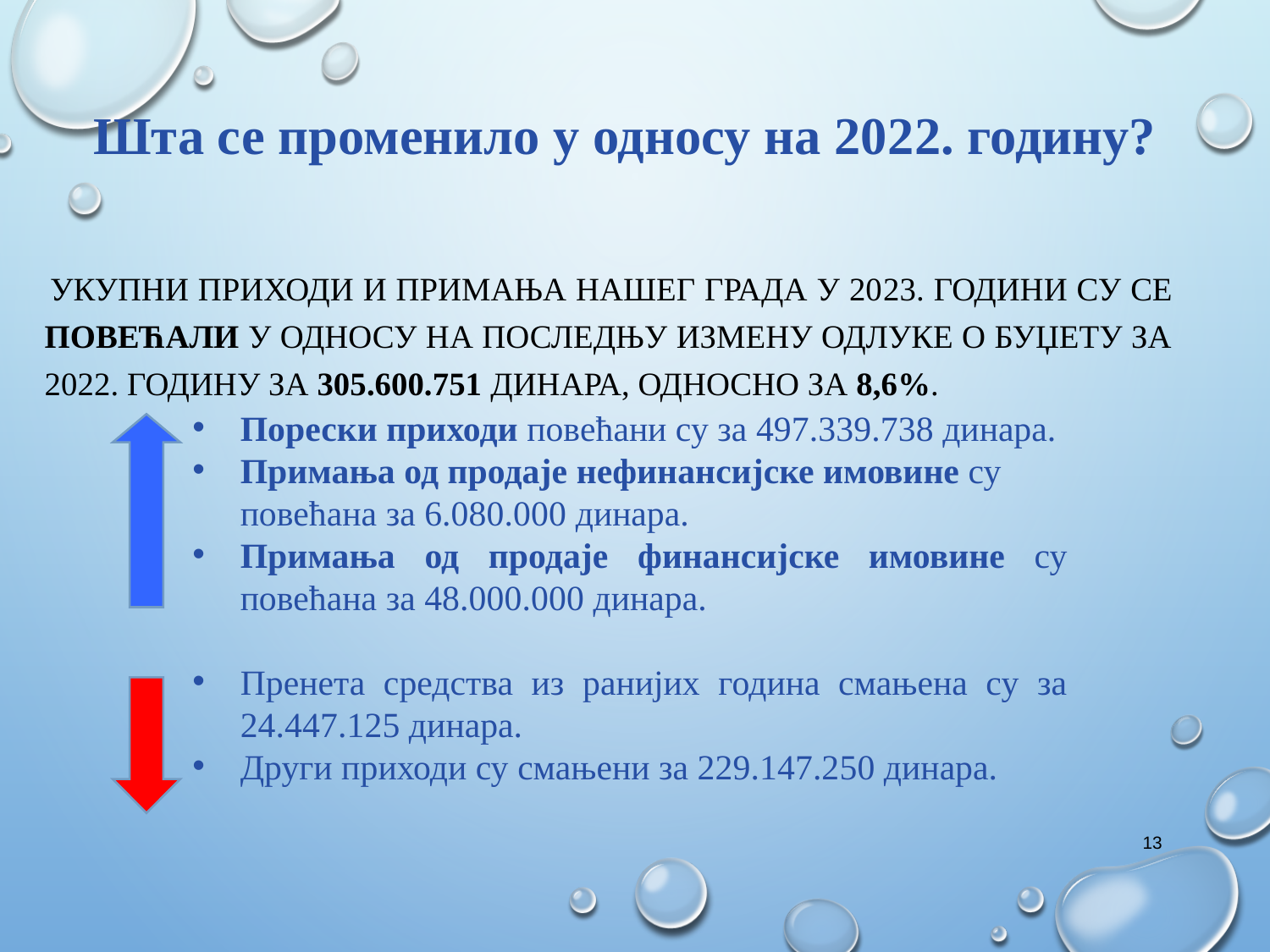

Шта се променило у односу на 2022. годину?
    Укупни приходи и примања нашег града у 2023. години су се ПОВЕЋАЛИ у односу на последњу измену Одлуке о буџету за 2022. годину за 305.600.751 динара, односно за 8,6%.

Порески приходи повећани су за 497.339.738 динара.
Примања од продаје нефинансијске имовине су повећана за 6.080.000 динара.
Примања од продаје финансијске имовине су повећана за 48.000.000 динара.

Пренета средства из ранијих година смањена су за 24.447.125 динара.
Други приходи су смањени за 229.147.250 динара.

13